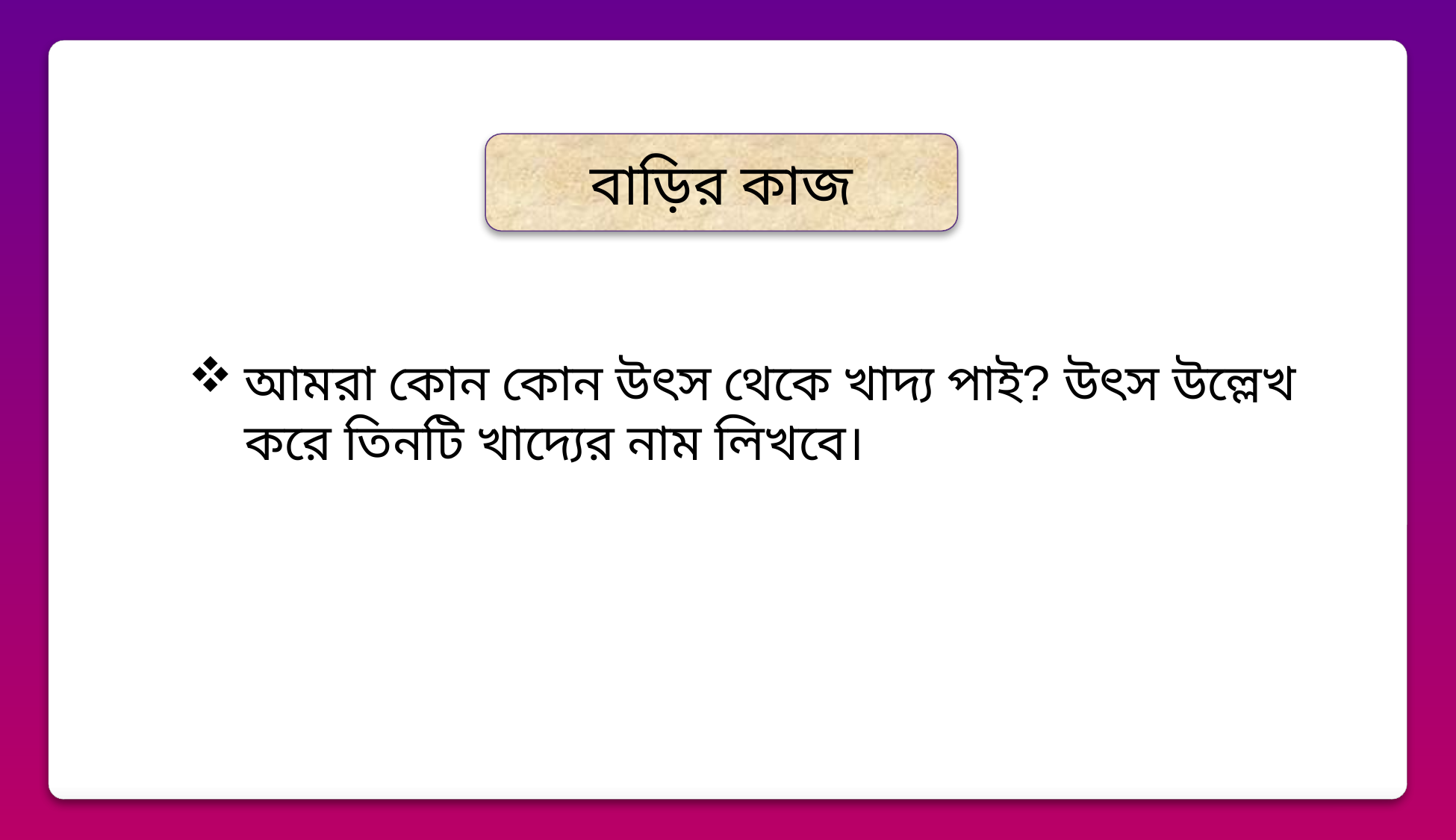

বাড়ির কাজ
আমরা কোন কোন উৎস থেকে খাদ্য পাই? উৎস উল্লেখ করে তিনটি খাদ্যের নাম লিখবে।